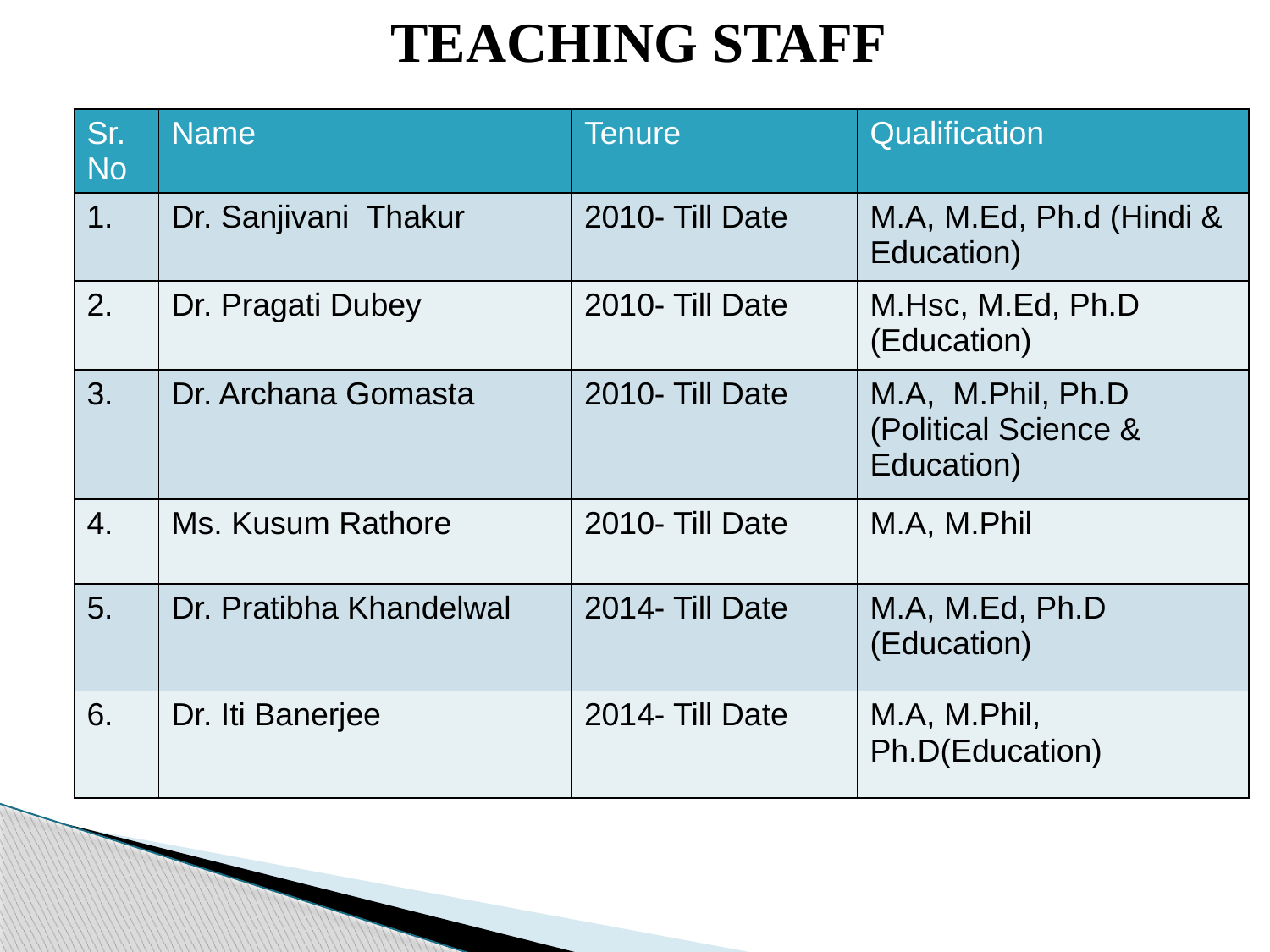

TEACHING STAFF
| Sr. No | Name | Tenure | Qualification |
| --- | --- | --- | --- |
| 1. | Dr. Sanjivani Thakur | 2010- Till Date | M.A, M.Ed, Ph.d (Hindi & Education) |
| 2. | Dr. Pragati Dubey | 2010- Till Date | M.Hsc, M.Ed, Ph.D (Education) |
| 3. | Dr. Archana Gomasta | 2010- Till Date | M.A, M.Phil, Ph.D (Political Science & Education) |
| 4. | Ms. Kusum Rathore | 2010- Till Date | M.A, M.Phil |
| 5. | Dr. Pratibha Khandelwal | 2014- Till Date | M.A, M.Ed, Ph.D (Education) |
| 6. | Dr. Iti Banerjee | 2014- Till Date | M.A, M.Phil, Ph.D(Education) |